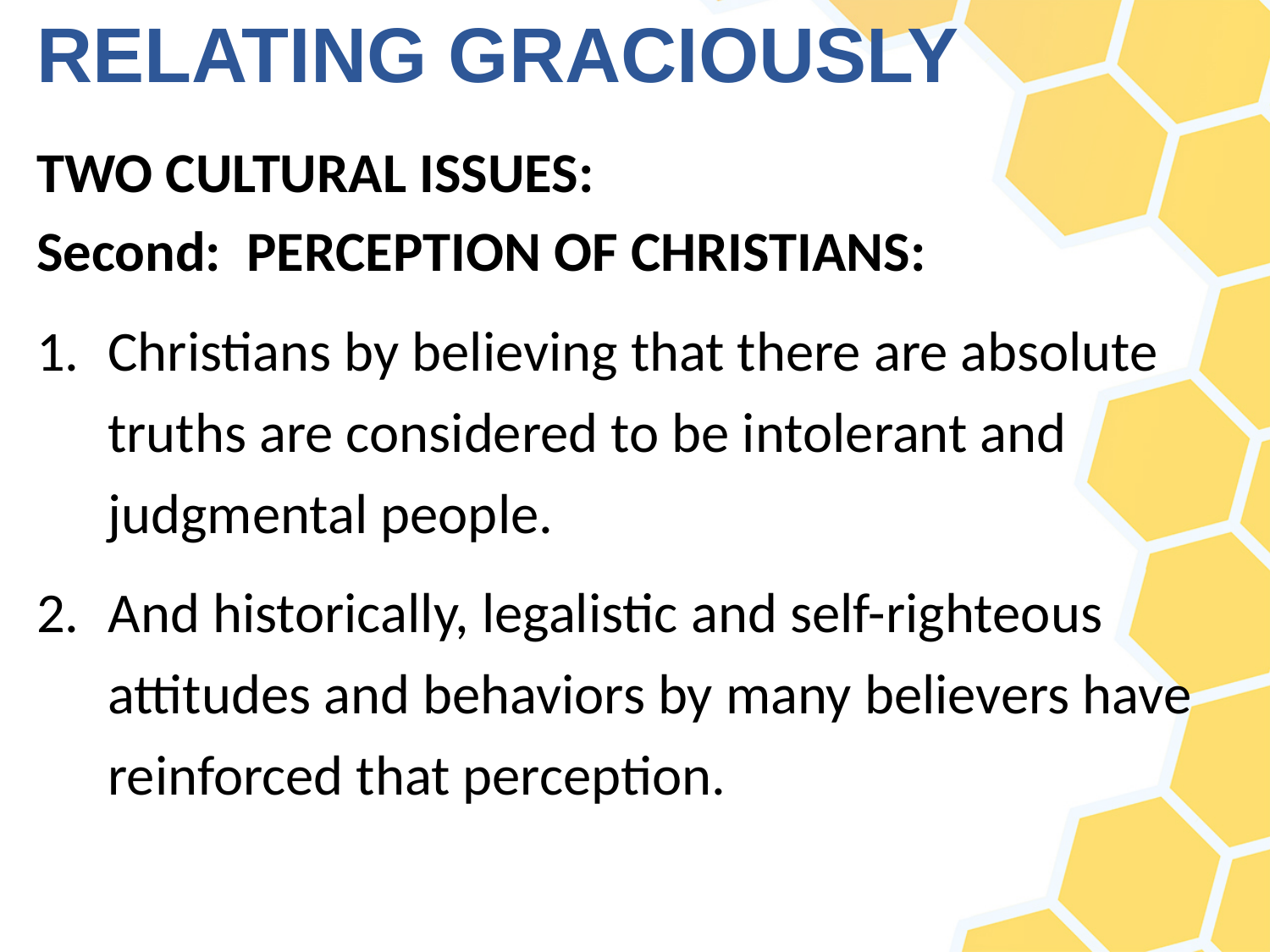

# RELATING GRACIOUSLY
TWO CULTURAL ISSUES:
Second:  PERCEPTION OF CHRISTIANS:
Christians by believing that there are absolute truths are considered to be intolerant and judgmental people.
And historically, legalistic and self-righteous attitudes and behaviors by many believers have reinforced that perception.